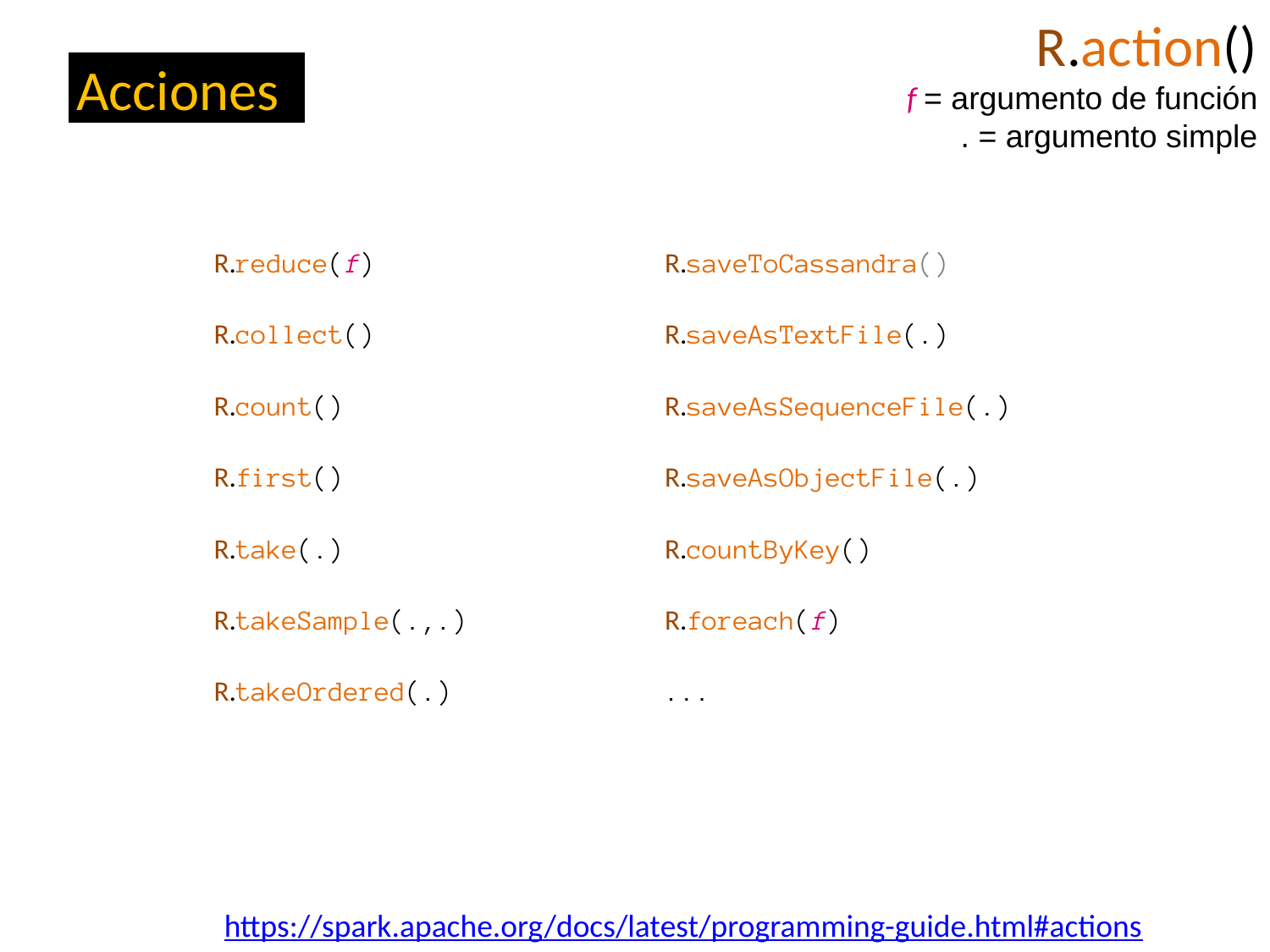

R.action()
f = argumento de función
. = argumento simple
# Acciones

| R.reduce(f) | R.saveToCassandra() |
| --- | --- |
| R.collect() | R.saveAsTextFile(.) |
| R.count() | R.saveAsSequenceFile(.) |
| R.first() | R.saveAsObjectFile(.) |
| R.take(.) | R.countByKey() |
| R.takeSample(.,.) | R.foreach(f) |
| R.takeOrdered(.) | ... |
https://spark.apache.org/docs/latest/programming-guide.html#actions